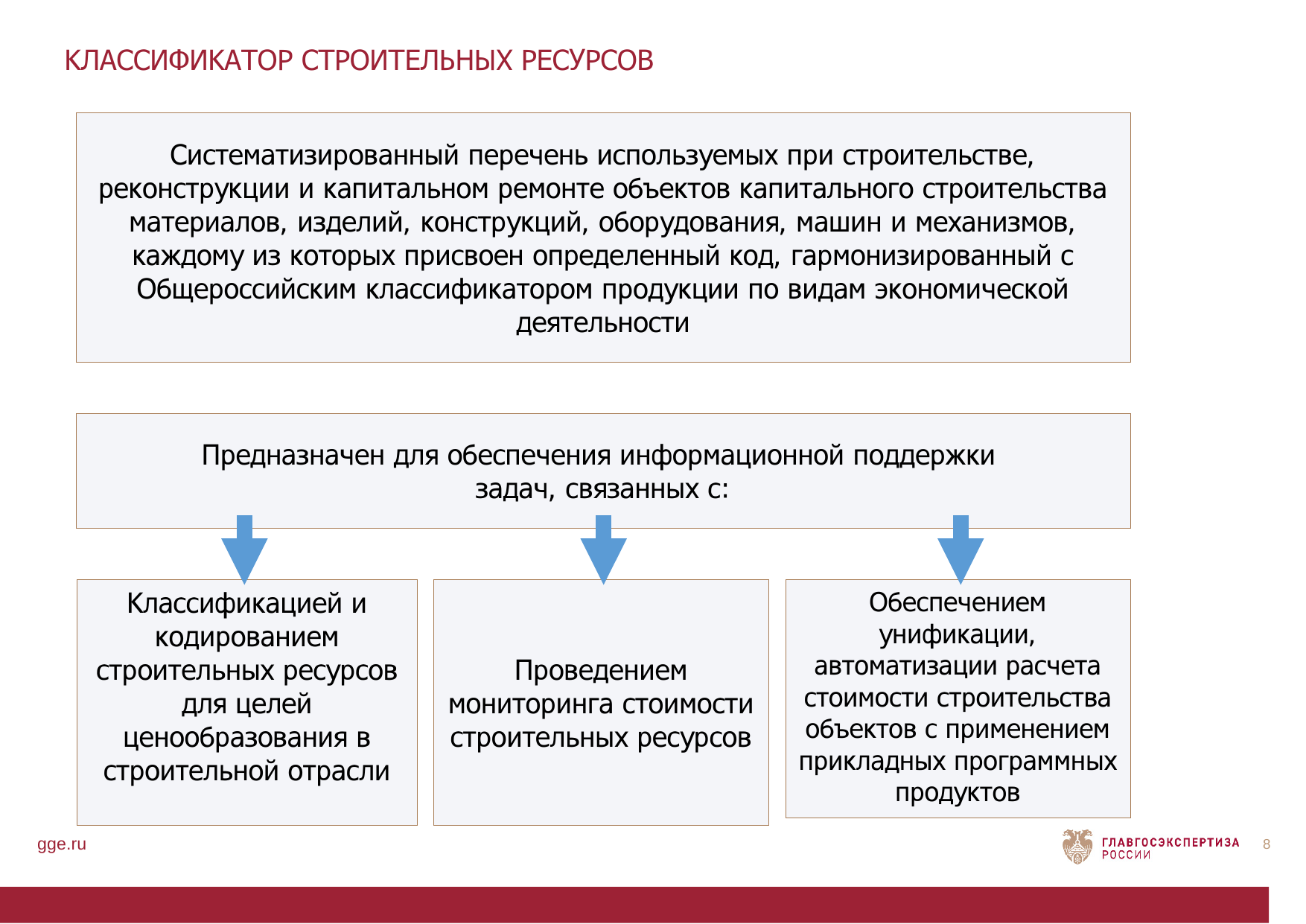

КЛАССИФИКАТОР СТРОИТЕЛЬНЫХ РЕСУРСОВ

Систематизированный перечень используемых при строительстве, реконструкции и капитальном ремонте объектов капитального строительства материалов, изделий, конструкций, оборудования, машин и механизмов, каждому из которых присвоен определенный код, гармонизированный с Общероссийским классификатором продукции по видам экономической деятельности

Предназначен для обеспечения информационной поддержки
задач, связанных с:

Классификацией и кодированием строительных ресурсов для целей ценообразования в строительной отрасли

Проведением мониторинга стоимости строительных ресурсов

Обеспечением унификации, автоматизации расчета стоимости строительства объектов с применением прикладных программных продуктов

gge.ru
8